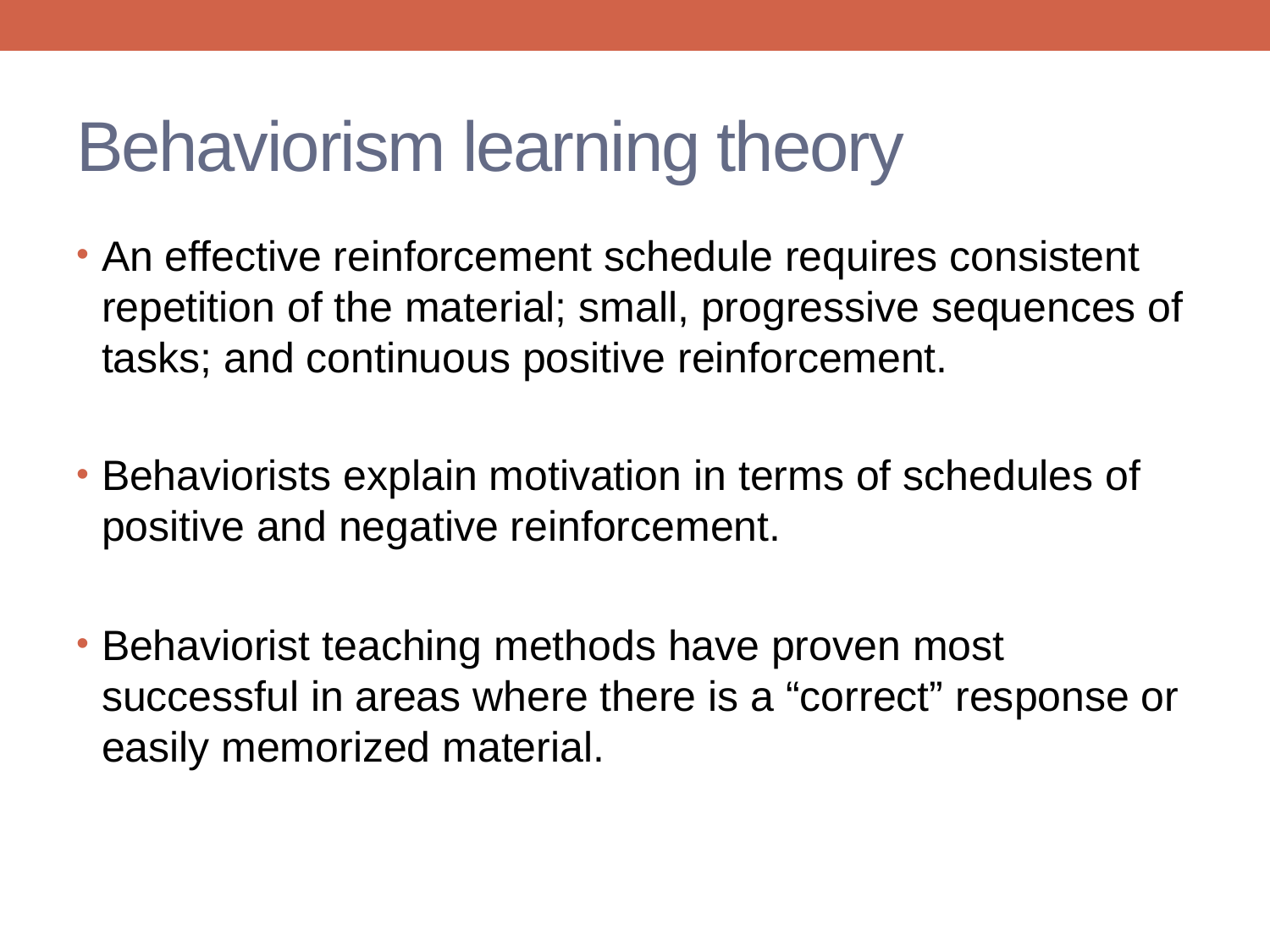

# Behaviorism learning theory
An effective reinforcement schedule requires consistent repetition of the material; small, progressive sequences of tasks; and continuous positive reinforcement.

Behaviorists explain motivation in terms of schedules of positive and negative reinforcement.

Behaviorist teaching methods have proven most successful in areas where there is a “correct” response or easily memorized material.